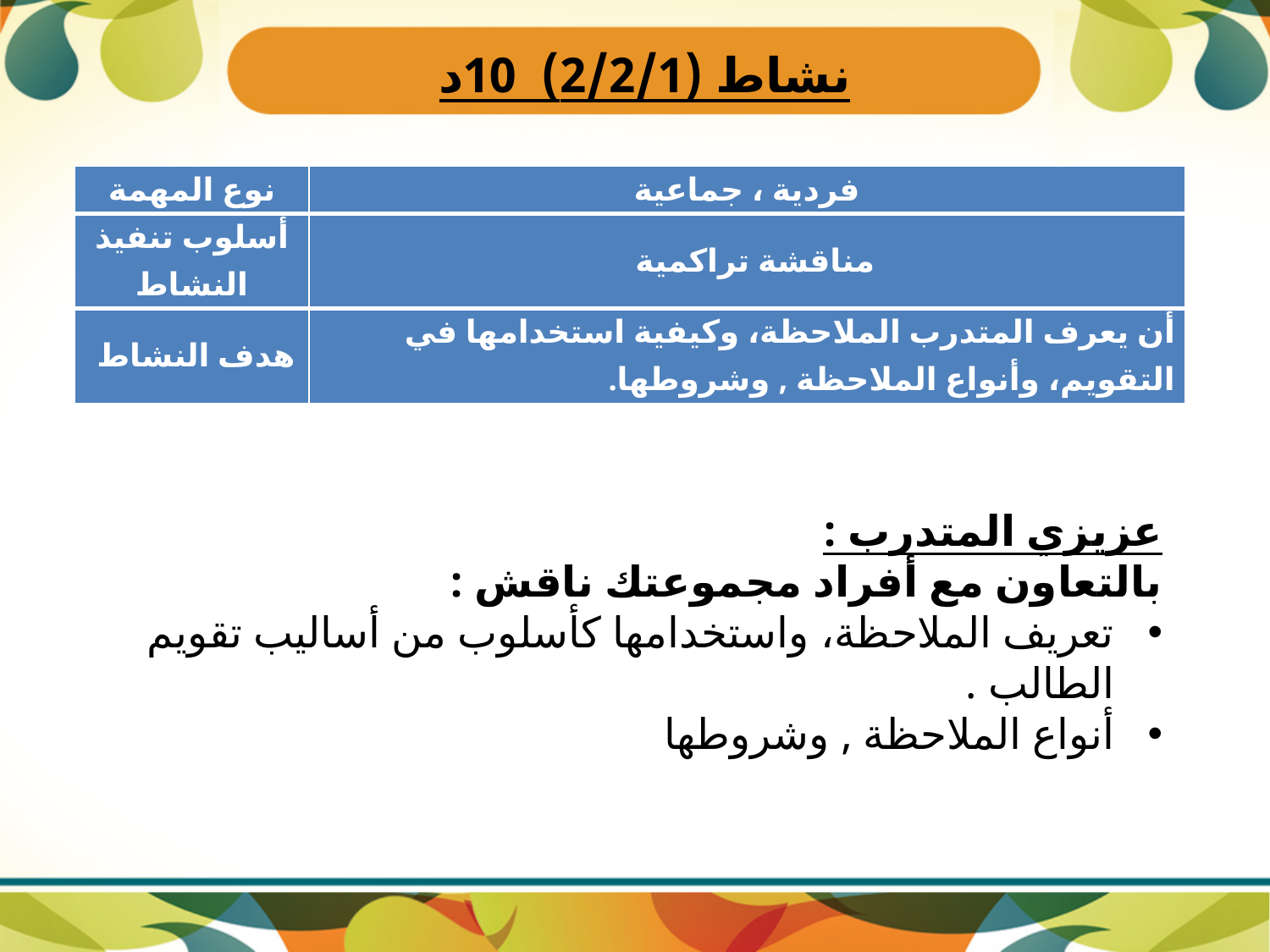

# نشاط (2/2/1)  10د
| نوع المهمة | فردية ، جماعية |
| --- | --- |
| أسلوب تنفيذ النشاط | مناقشة تراكمية |
| هدف النشاط | أن يعرف المتدرب الملاحظة، وكيفية استخدامها في التقويم، وأنواع الملاحظة , وشروطها. |
عزيزي المتدرب :
بالتعاون مع أفراد مجموعتك ناقش :
تعريف الملاحظة، واستخدامها كأسلوب من أساليب تقويم الطالب .
أنواع الملاحظة , وشروطها